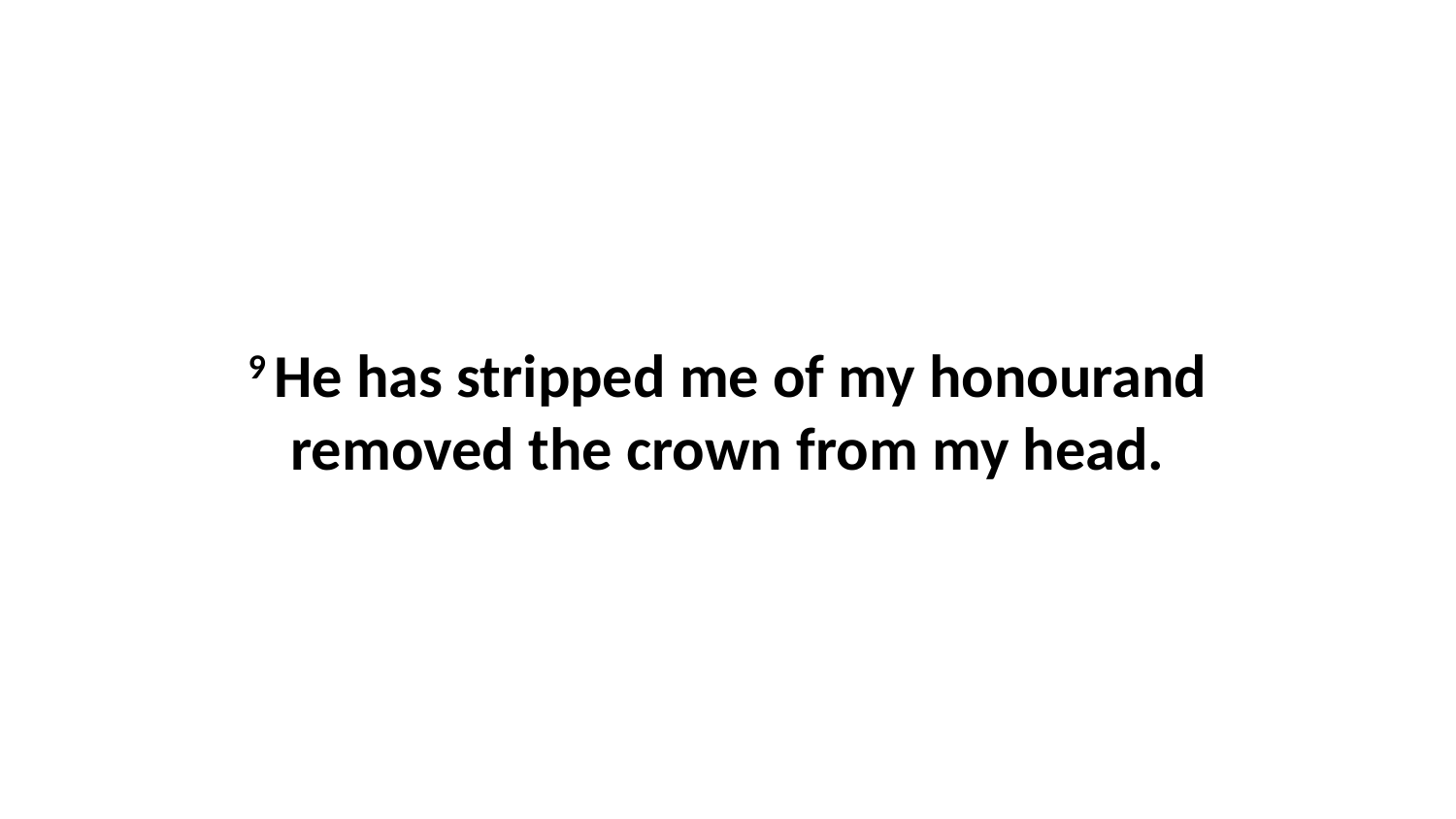

9 He has stripped me of my honourand removed the crown from my head.